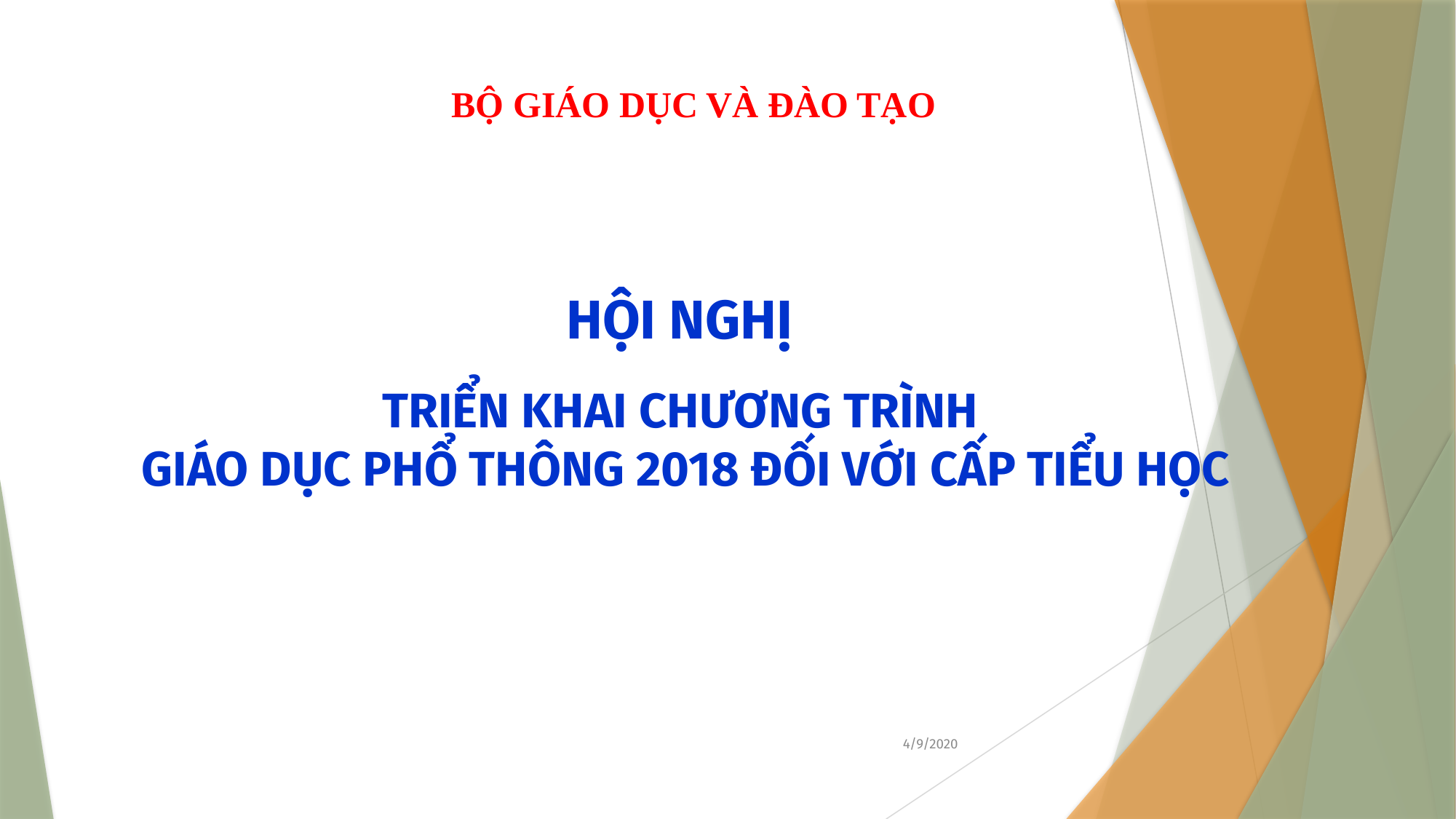

BỘ GIÁO DỤC VÀ ĐÀO TẠO
HỘI NGHỊ

TRIỂN KHAI CHƯƠNG TRÌNH
GIÁO DỤC PHỔ THÔNG 2018 ĐỐI VỚI CẤP TIỂU HỌC
4/9/2020